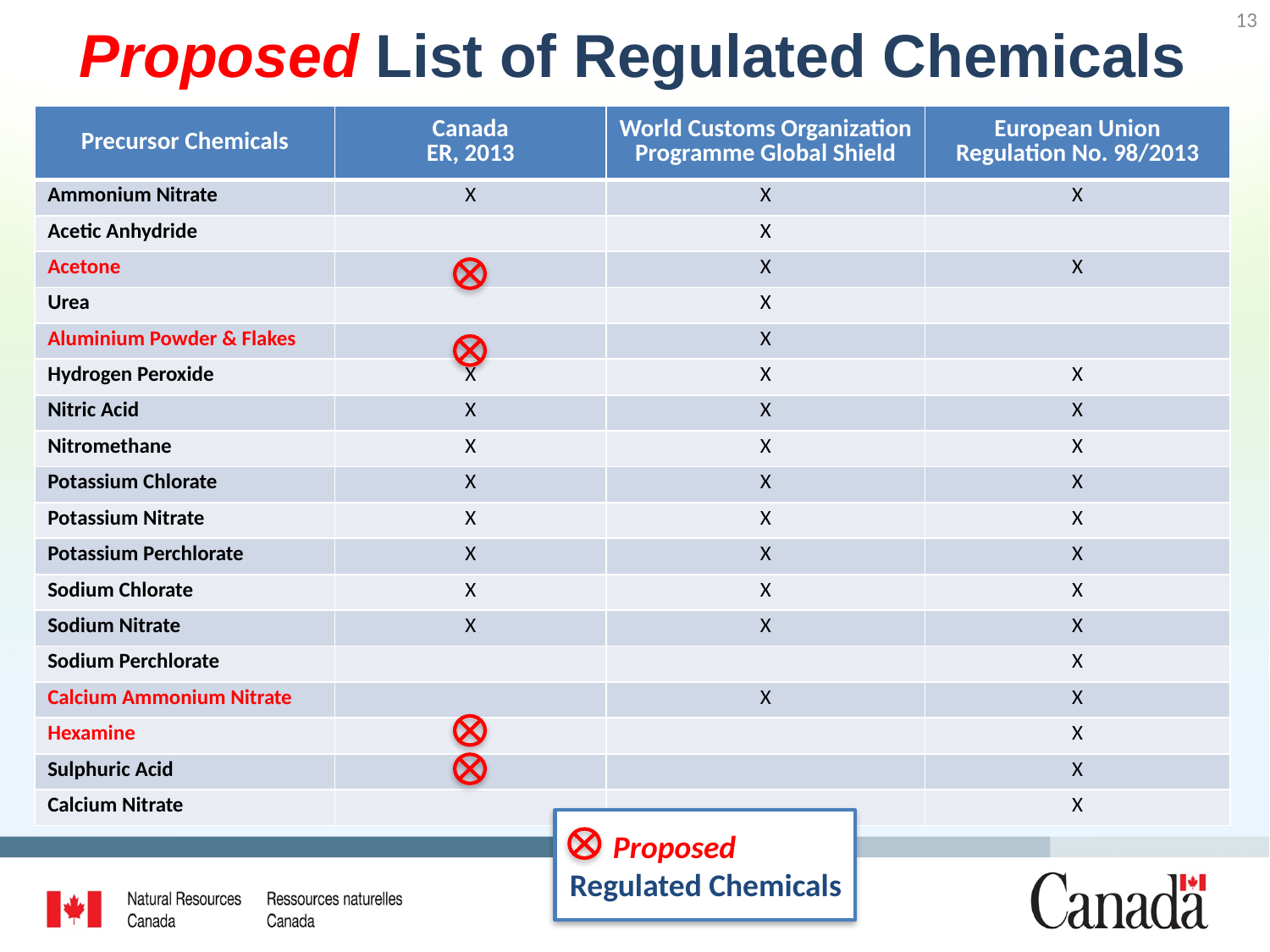

13
# Proposed List of Regulated Chemicals
| Precursor Chemicals | Canada ER, 2013 | World Customs Organization Programme Global Shield | European Union Regulation No. 98/2013 |
| --- | --- | --- | --- |
| Ammonium Nitrate | X | X | X |
| Acetic Anhydride |  | X |  |
| Acetone |  | X | X |
| Urea |  | X |  |
| Aluminium Powder & Flakes |  | X |  |
| Hydrogen Peroxide | X | X | X |
| Nitric Acid | X | X | X |
| Nitromethane | X | X | X |
| Potassium Chlorate | X | X | X |
| Potassium Nitrate | X | X | X |
| Potassium Perchlorate | X | X | X |
| Sodium Chlorate | X | X | X |
| Sodium Nitrate | X | X | X |
| Sodium Perchlorate |  |  | X |
| Calcium Ammonium Nitrate |  | X | X |
| Hexamine |  |  | X |
| Sulphuric Acid |  |  | X |
| Calcium Nitrate |  |  | X |

      Proposed Regulated Chemicals